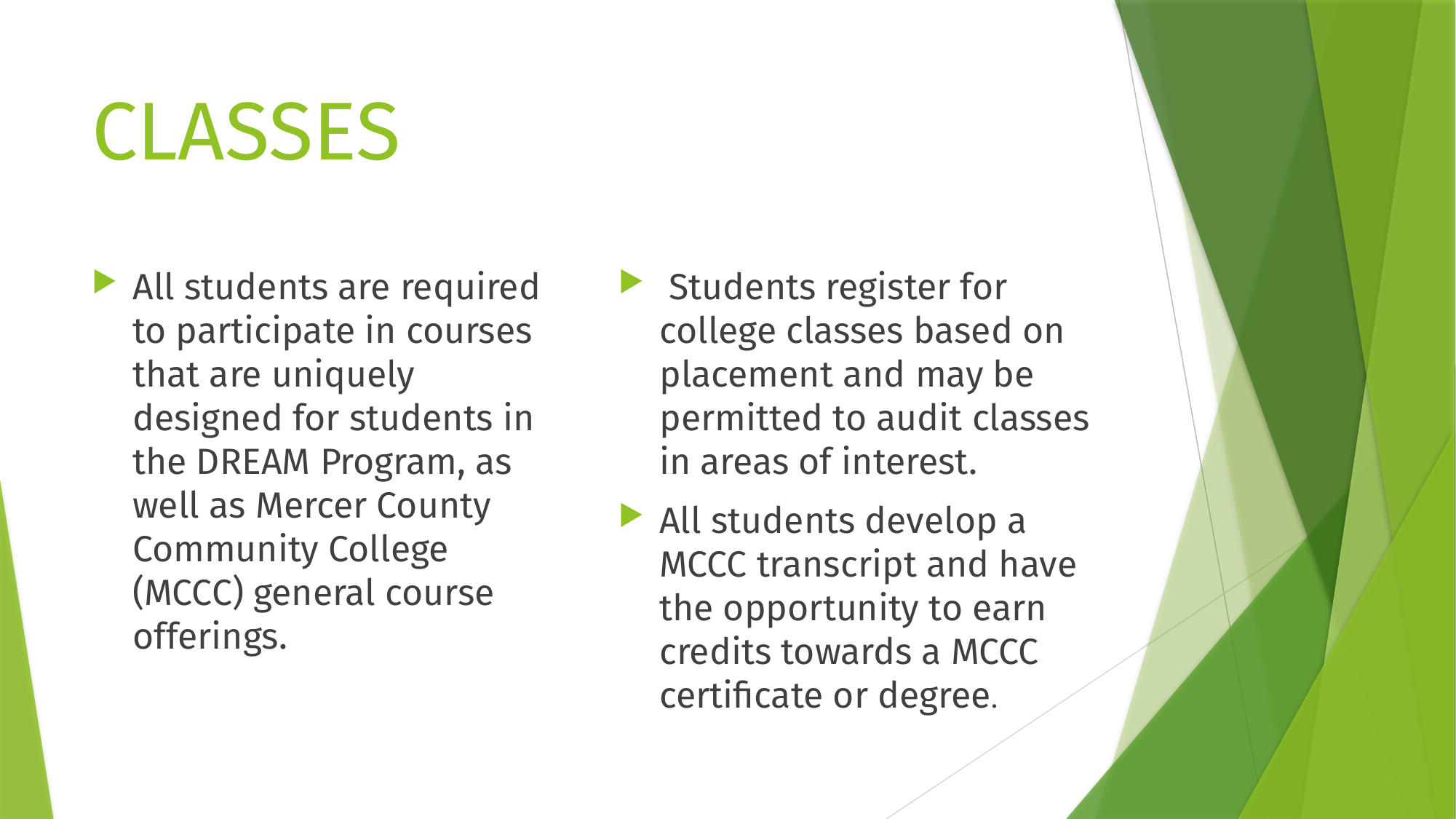

# CLASSES
All students are required to participate in courses that are uniquely designed for students in the DREAM Program, as well as Mercer County Community College (MCCC) general course offerings.
 Students register for college classes based on placement and may be permitted to audit classes in areas of interest.
All students develop a MCCC transcript and have the opportunity to earn credits towards a MCCC certificate or degree.